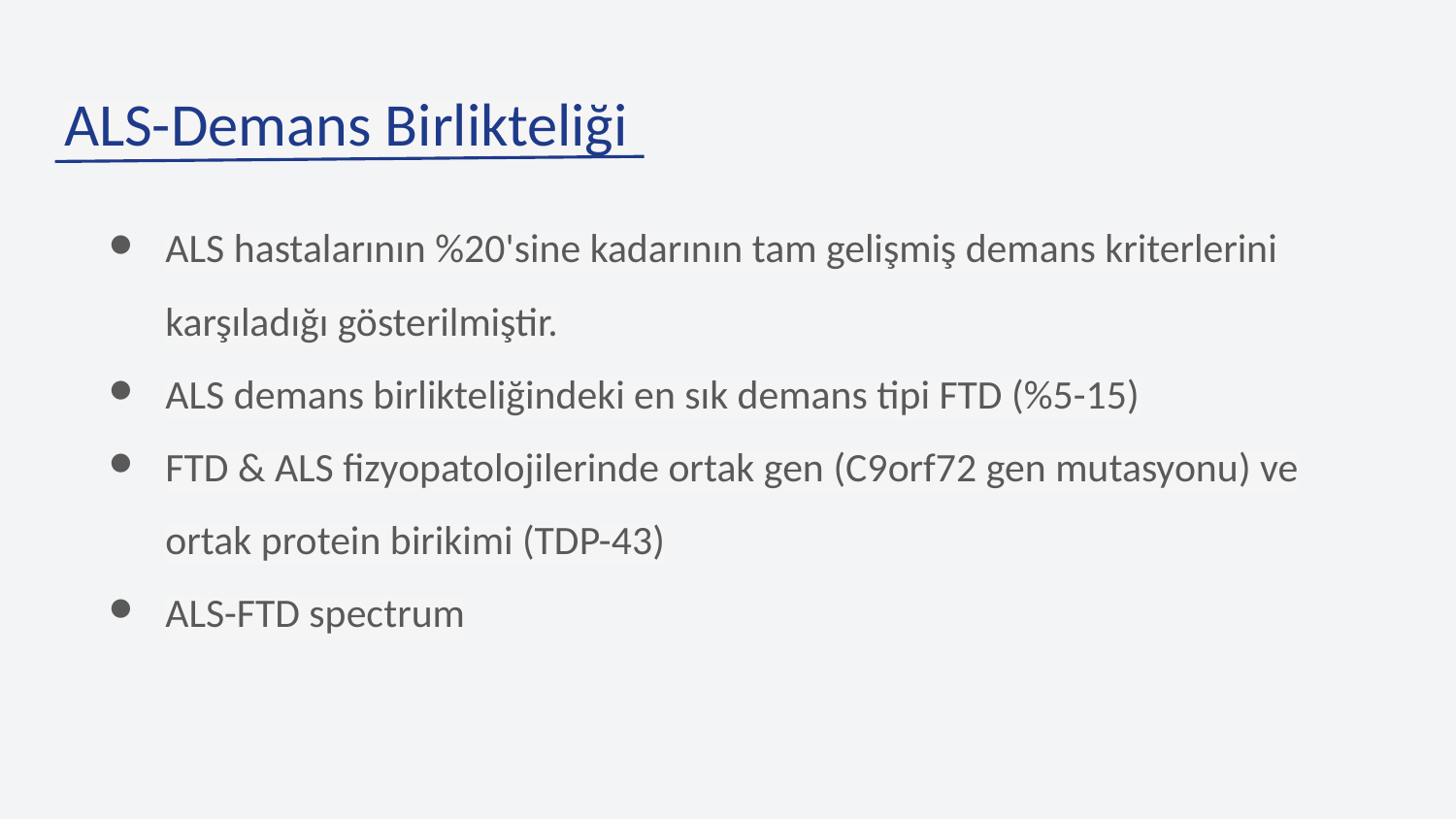

# ALS-Demans Birlikteliği
ALS hastalarının %20'sine kadarının tam gelişmiş demans kriterlerini karşıladığı gösterilmiştir.​
ALS demans birlikteliğindeki en sık demans tipi FTD (%5-15)​
FTD & ALS fizyopatolojilerinde ortak gen (C9orf72 gen mutasyonu) ve ortak protein birikimi (TDP-43)​
ALS-FTD spectrum